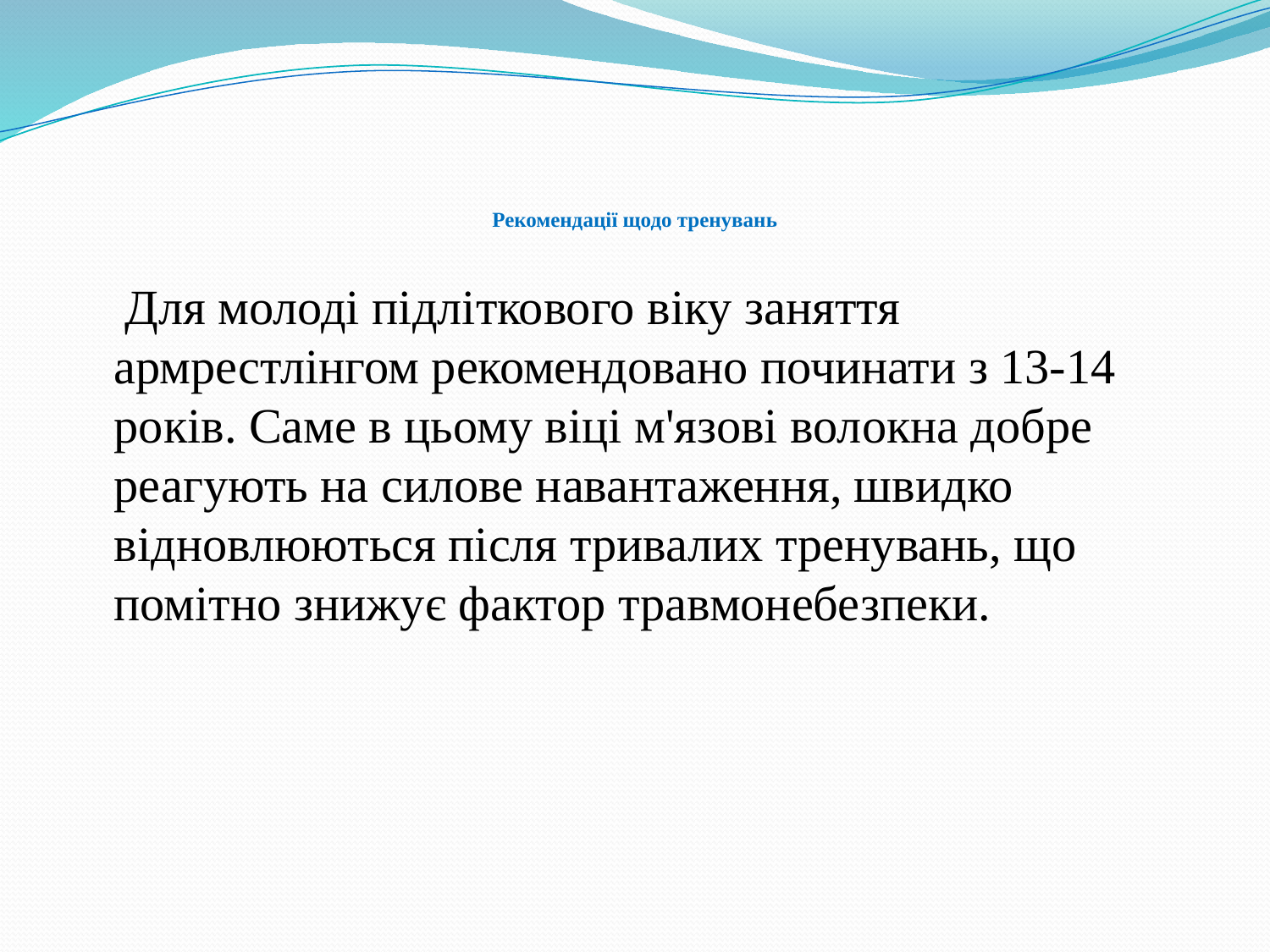

# Рекомендації щодо тренувань
    Для молоді підліткового віку заняття армрестлінгом рекомендовано починати з 13-14 років. Саме в цьому віці м'язові волокна добре реагують на силове навантаження, швидко відновлюються після тривалих тренувань, що помітно знижує фактор травмонебезпеки.